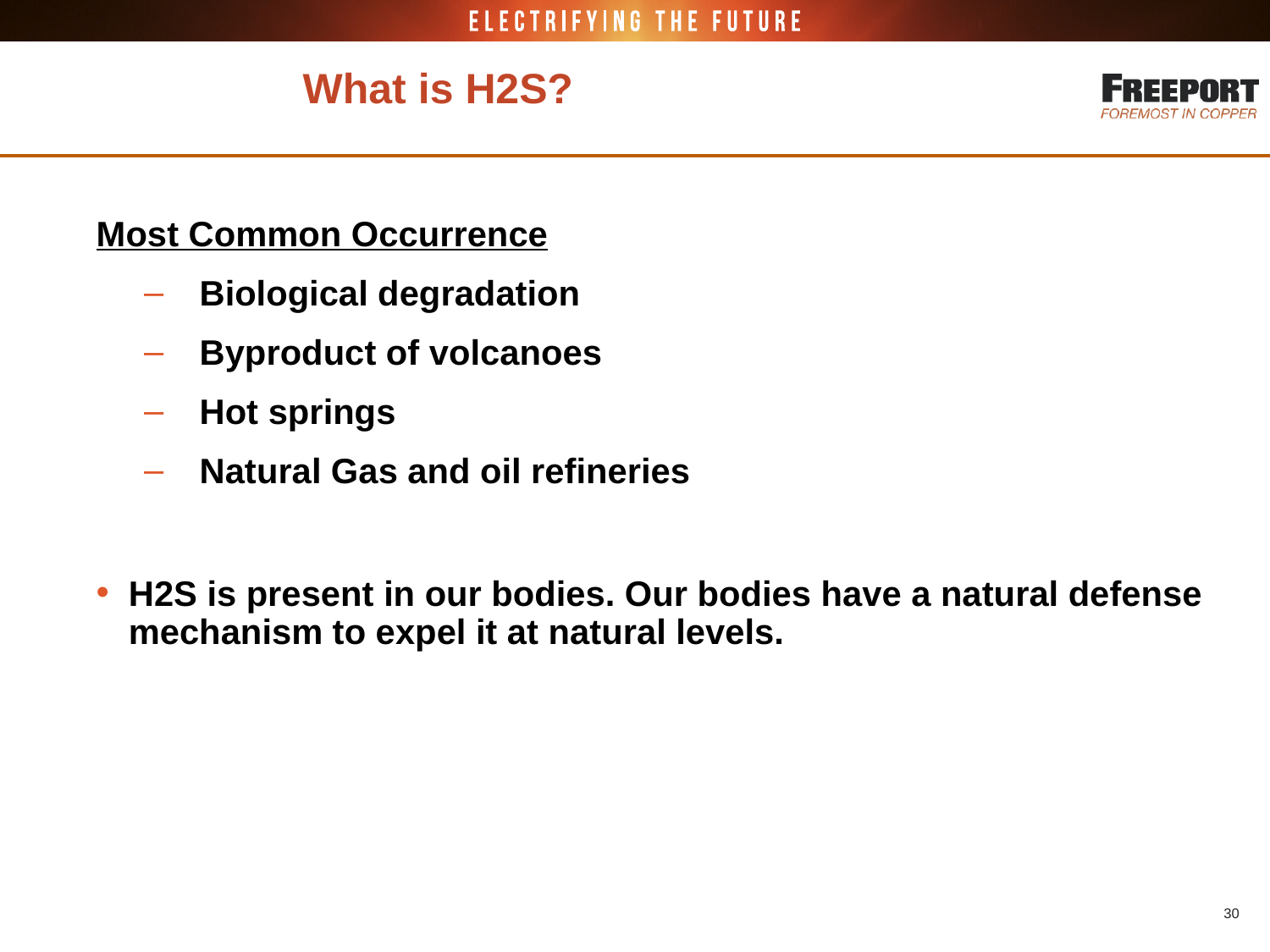

30
# What is H2S?
Most Common Occurrence
Biological degradation
Byproduct of volcanoes
Hot springs
Natural Gas and oil refineries

H2S is present in our bodies. Our bodies have a natural defense mechanism to expel it at natural levels.